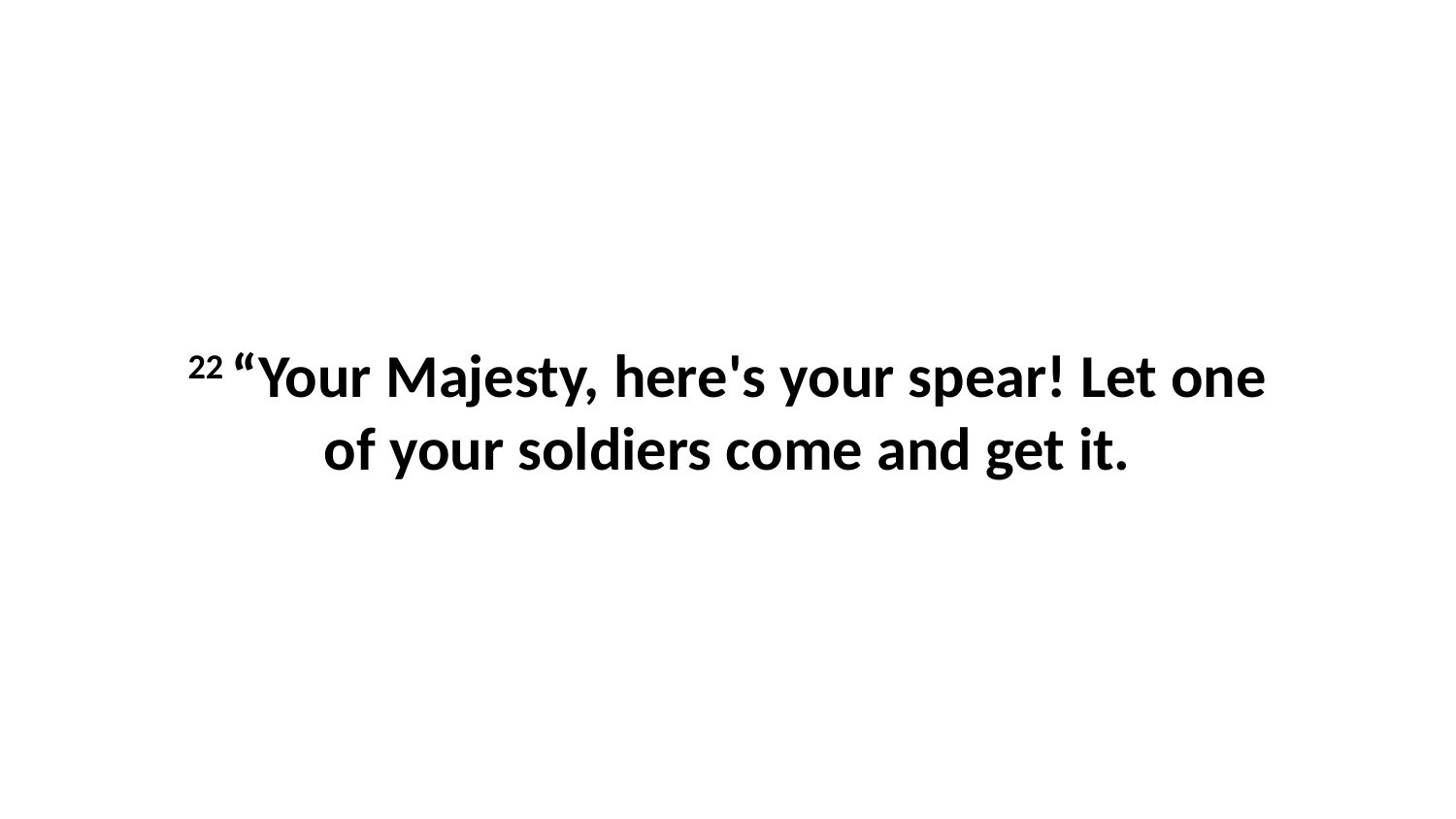

22 “Your Majesty, here's your spear! Let one of your soldiers come and get it.